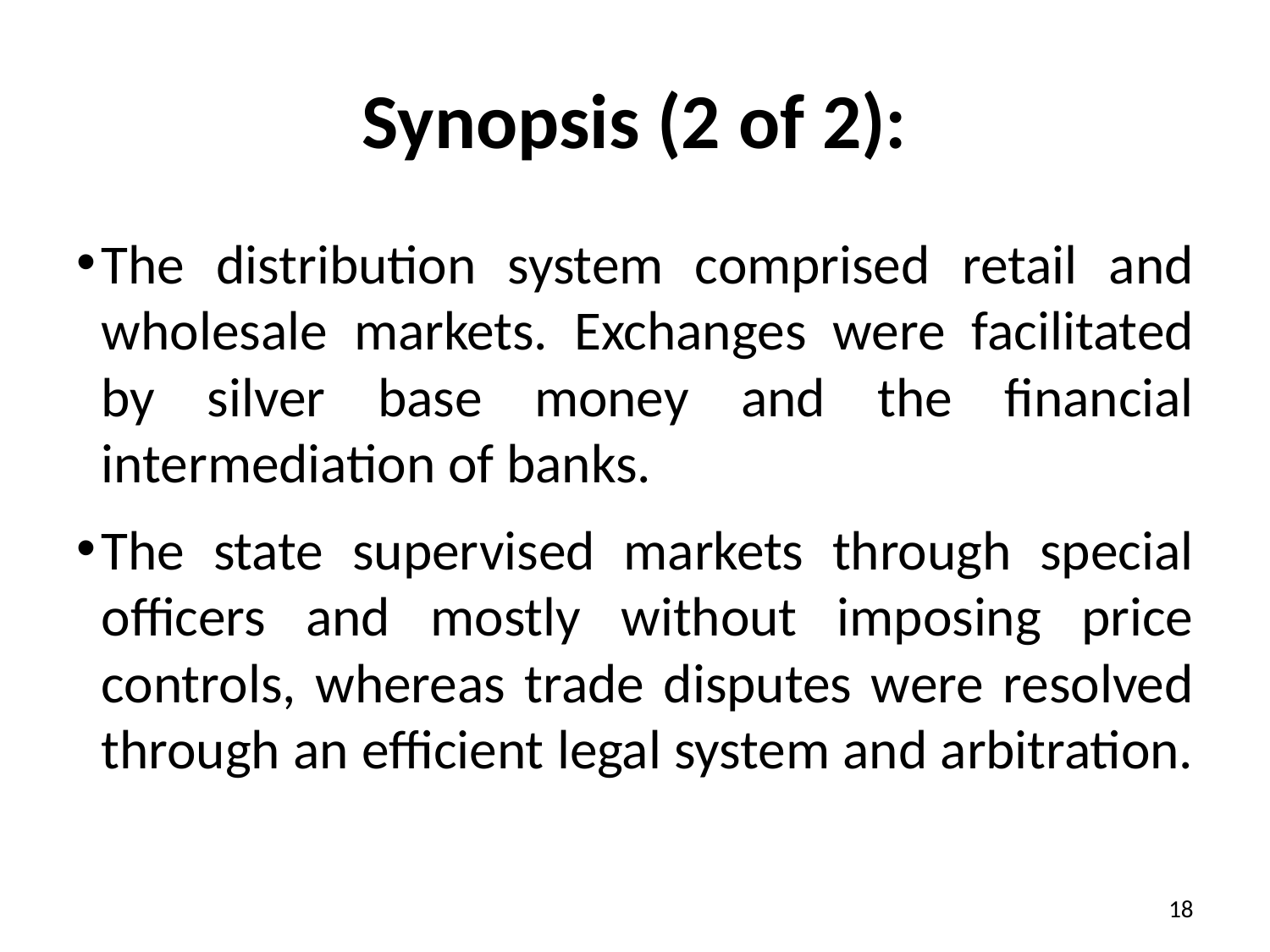

# Synopsis (2 of 2):
The distribution system comprised retail and wholesale markets. Exchanges were facilitated by silver base money and the financial intermediation of banks.
The state supervised markets through special officers and mostly without imposing price controls, whereas trade disputes were resolved through an efficient legal system and arbitration.

18